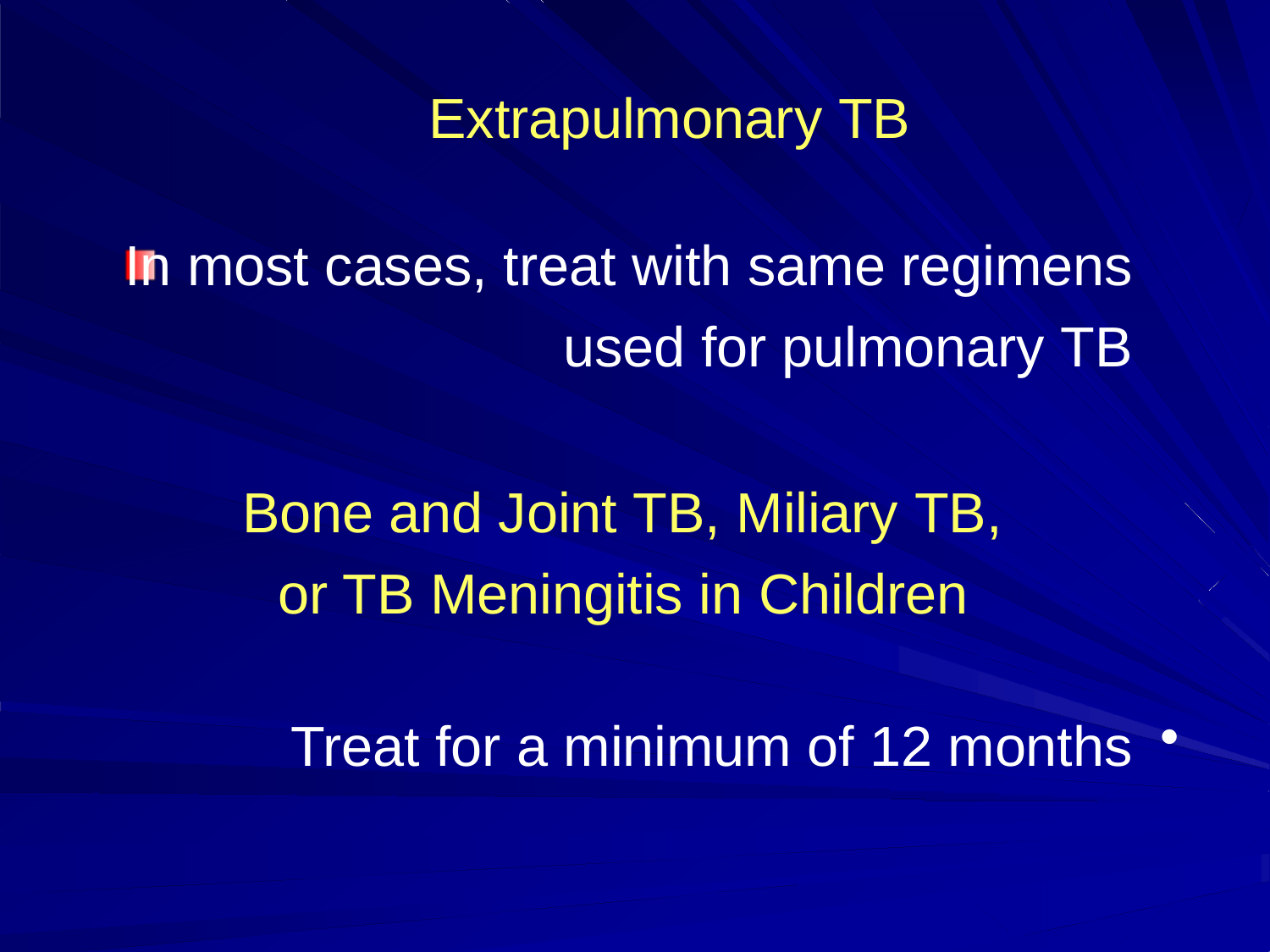

Extrapulmonary TB

In most cases, treat with same regimens  used for pulmonary TB

Bone and Joint TB, Miliary TB,  or TB Meningitis in Children

Treat for a minimum of 12 months